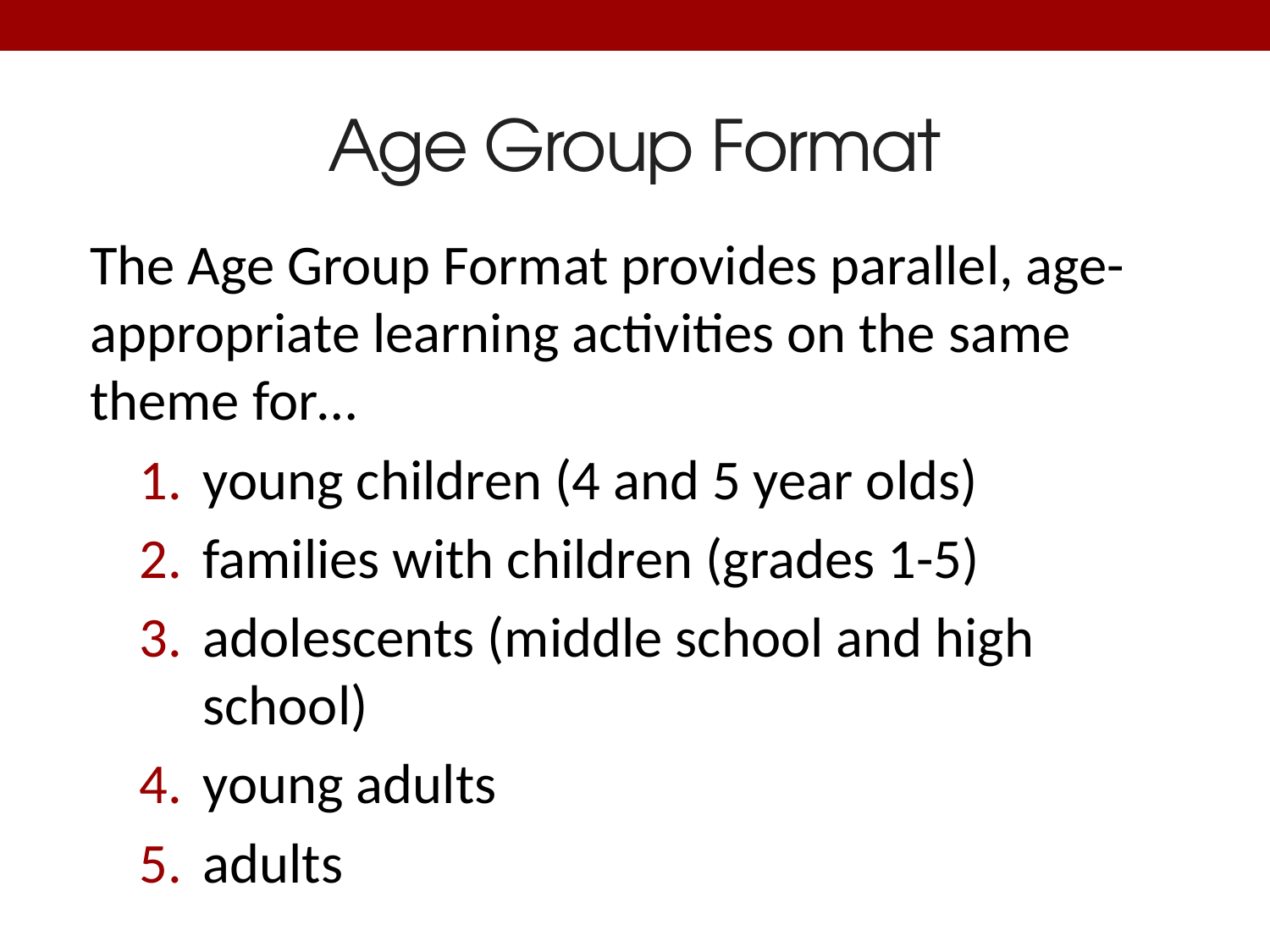

# Age Group Format
The Age Group Format provides parallel, age-appropriate learning activities on the same theme for…
young children (4 and 5 year olds)
families with children (grades 1-5)
adolescents (middle school and high school)
young adults
adults